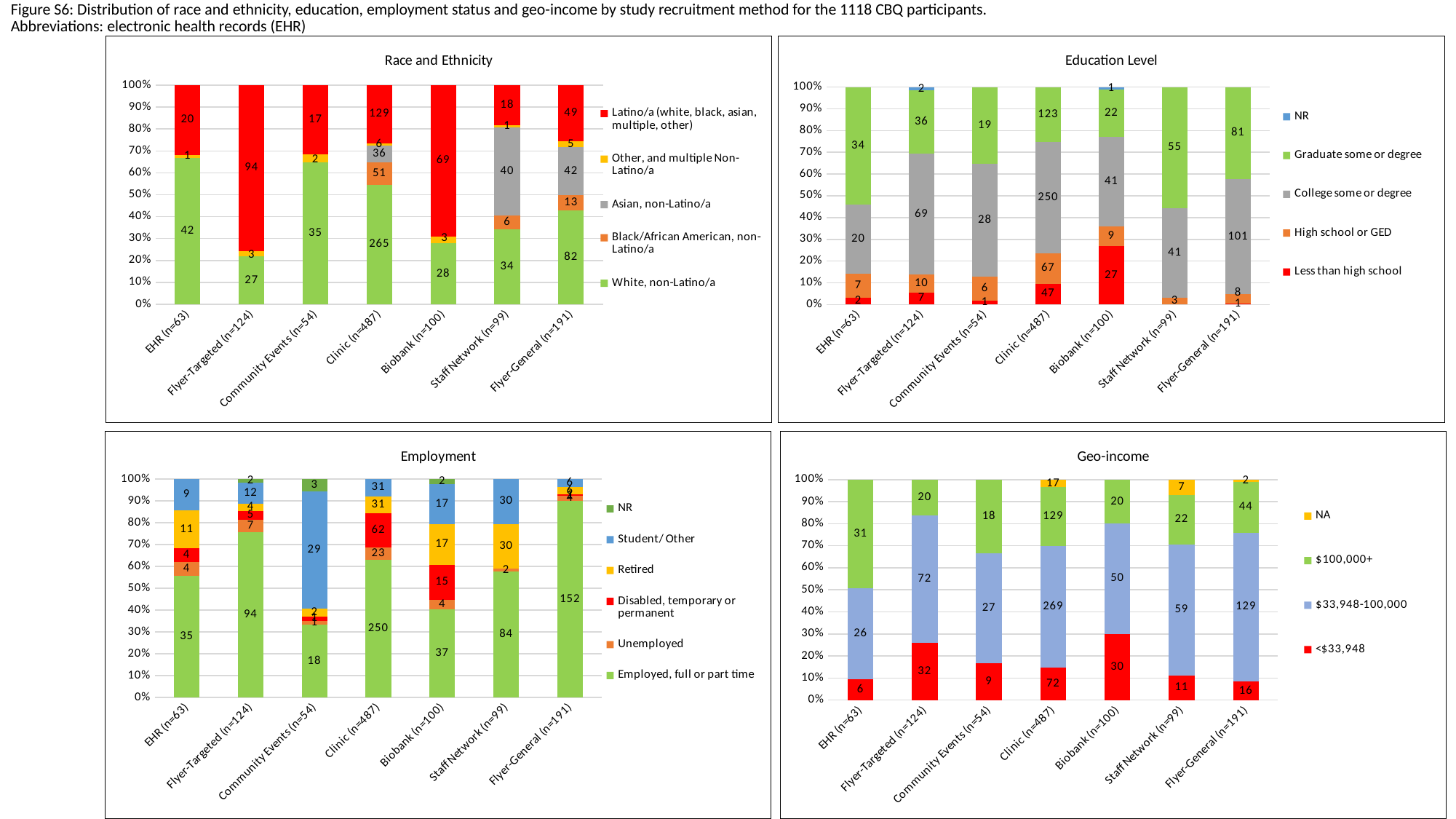

Figure S6: Distribution of race and ethnicity, education, employment status and geo-income by study recruitment method for the 1118 CBQ participants.
Abbreviations: electronic health records (EHR)

### Chart: Race and Ethnicity

| Category | White, non-Latino/a | Black/African American, non-Latino/a | Asian, non-Latino/a | Other, and multiple Non-Latino/a | Latino/a (white, black, asian, multiple, other) |
|---|---|---|---|---|---|
| EHR (n=63) | 42.0 | 0.0 | 0.0 | 1.0 | 20.0 |
| Flyer-Targeted (n=124) | 27.0 | 0.0 | 0.0 | 3.0 | 94.0 |
| Community Events (n=54) | 35.0 | 0.0 | 0.0 | 2.0 | 17.0 |
| Clinic (n=487) | 265.0 | 51.0 | 36.0 | 6.0 | 129.0 |
| Biobank (n=100) | 28.0 | 0.0 | 0.0 | 3.0 | 69.0 |
| Staff Network (n=99) | 34.0 | 6.0 | 40.0 | 1.0 | 18.0 |
| Flyer-General (n=191) | 82.0 | 13.0 | 42.0 | 5.0 | 49.0 |

### Chart: Education Level

| Category | Less than high school | High school or GED | College some or degree | Graduate some or degree | NR |
|---|---|---|---|---|---|
| EHR (n=63) | 2.0 | 7.0 | 20.0 | 34.0 | None |
| Flyer-Targeted (n=124) | 7.0 | 10.0 | 69.0 | 36.0 | 2.0 |
| Community Events (n=54) | 1.0 | 6.0 | 28.0 | 19.0 | None |
| Clinic (n=487) | 47.0 | 67.0 | 250.0 | 123.0 | None |
| Biobank (n=100) | 27.0 | 9.0 | 41.0 | 22.0 | 1.0 |
| Staff Network (n=99) | None | 3.0 | 41.0 | 55.0 | None |
| Flyer-General (n=191) | 1.0 | 8.0 | 101.0 | 81.0 | None |

### Chart: Employment

| Category | Employed, full or part time | Unemployed | Disabled, temporary or permanent | Retired | Student/ Other | NR |
|---|---|---|---|---|---|---|
| EHR (n=63) | 35.0 | 4.0 | 4.0 | 11.0 | 9.0 | None |
| Flyer-Targeted (n=124) | 94.0 | 7.0 | 5.0 | 4.0 | 12.0 | 2.0 |
| Community Events (n=54) | 18.0 | 1.0 | 1.0 | 2.0 | 29.0 | 3.0 |
| Clinic (n=487) | 250.0 | 23.0 | 62.0 | 31.0 | 31.0 | None |
| Biobank (n=100) | 37.0 | 4.0 | 15.0 | 17.0 | 17.0 | 2.0 |
| Staff Network (n=99) | 84.0 | 2.0 | None | 30.0 | 30.0 | None |
| Flyer-General (n=191) | 152.0 | 4.0 | 1.0 | 6.0 | 6.0 | None |

### Chart: Geo-income

| Category | <$33,948 | $33,948-100,000 | $100,000+ | NA |
|---|---|---|---|---|
| EHR (n=63) | 6.0 | 26.0 | 31.0 | None |
| Flyer-Targeted (n=124) | 32.0 | 72.0 | 20.0 | None |
| Community Events (n=54) | 9.0 | 27.0 | 18.0 | None |
| Clinic (n=487) | 72.0 | 269.0 | 129.0 | 17.0 |
| Biobank (n=100) | 30.0 | 50.0 | 20.0 | None |
| Staff Network (n=99) | 11.0 | 59.0 | 22.0 | 7.0 |
| Flyer-General (n=191) | 16.0 | 129.0 | 44.0 | 2.0 |